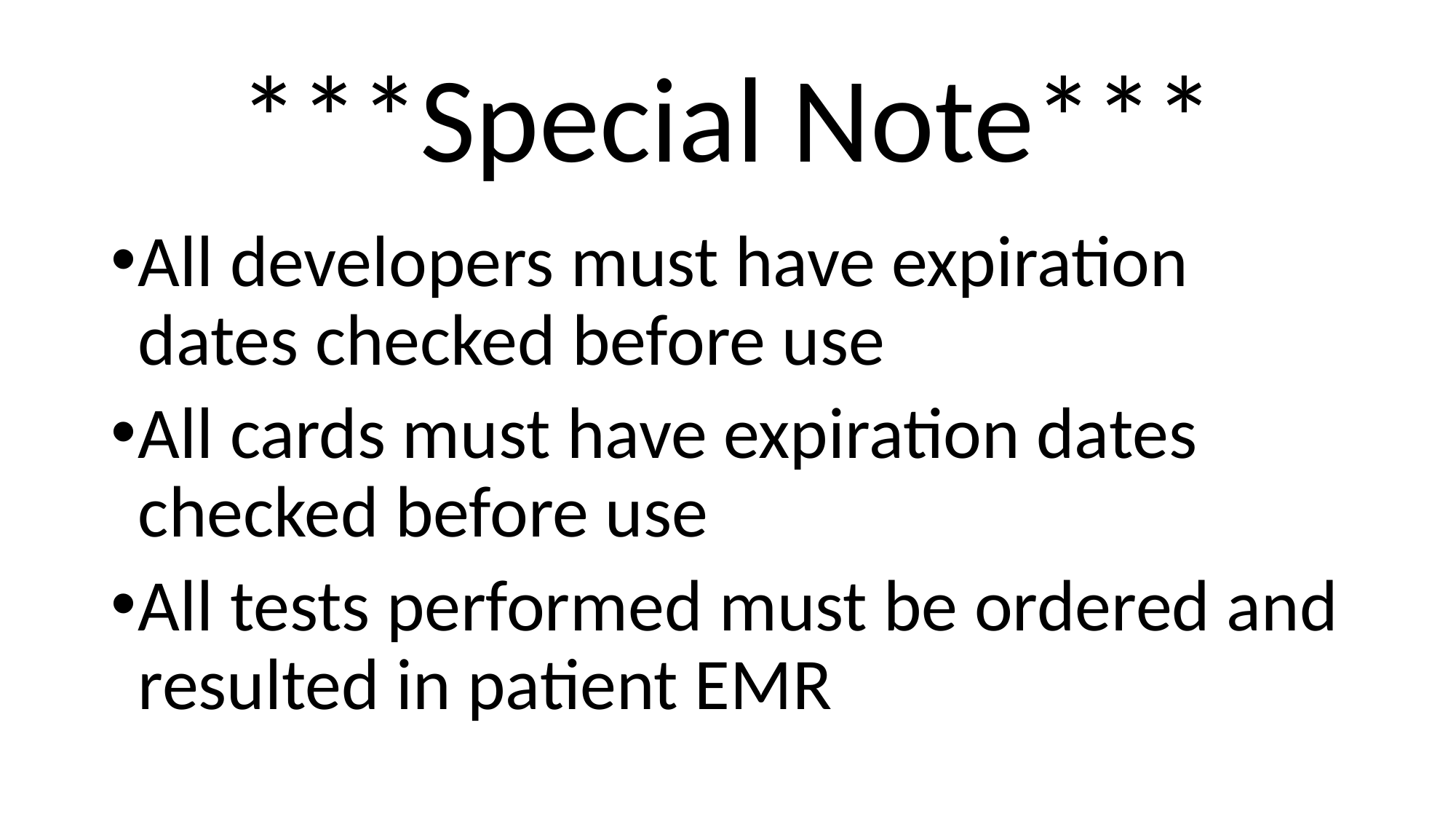

# ***Special Note***
All developers must have expiration dates checked before use
All cards must have expiration dates checked before use
All tests performed must be ordered and resulted in patient EMR